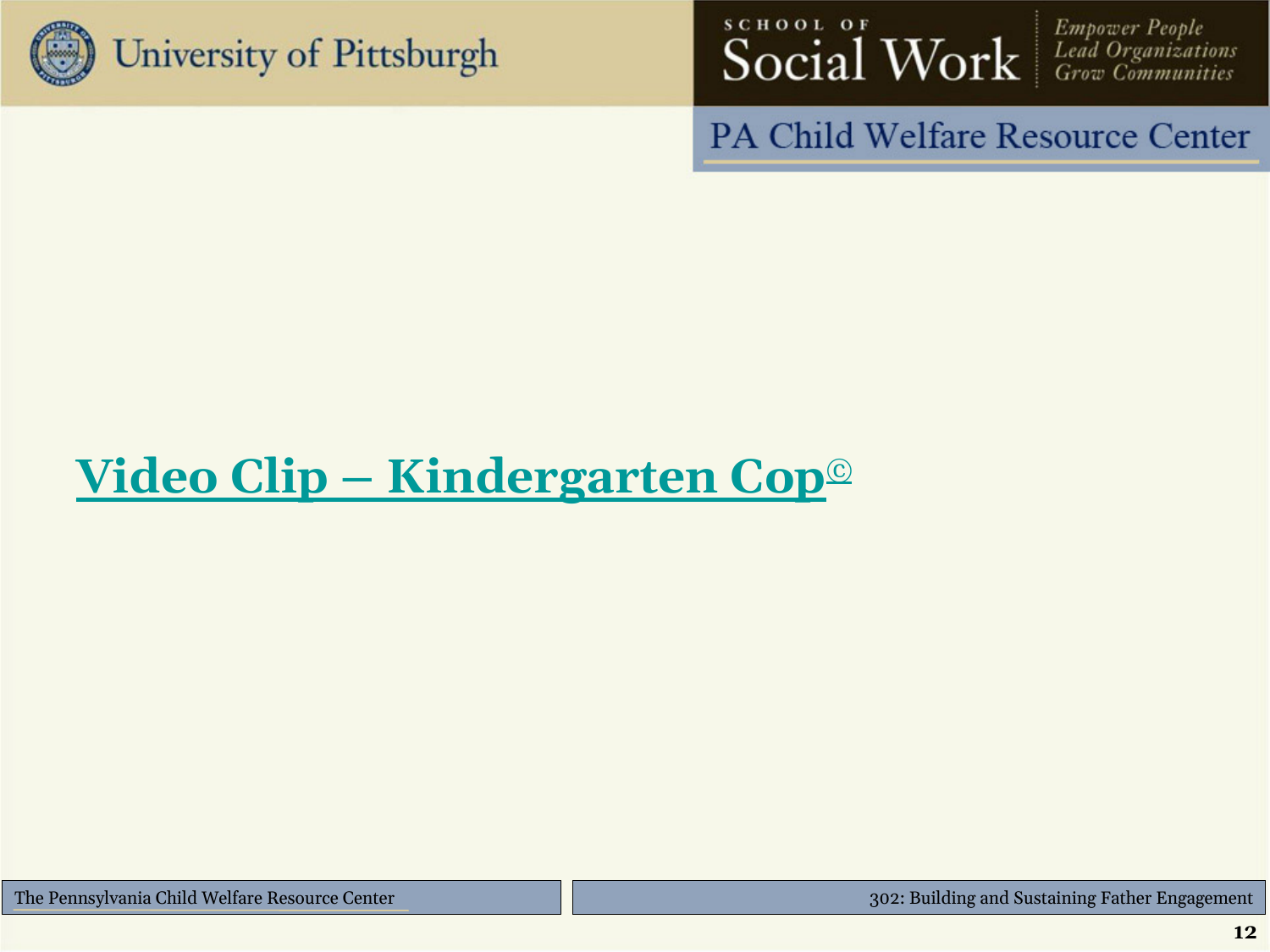

# Video Clip – Kindergarten Cop©
12